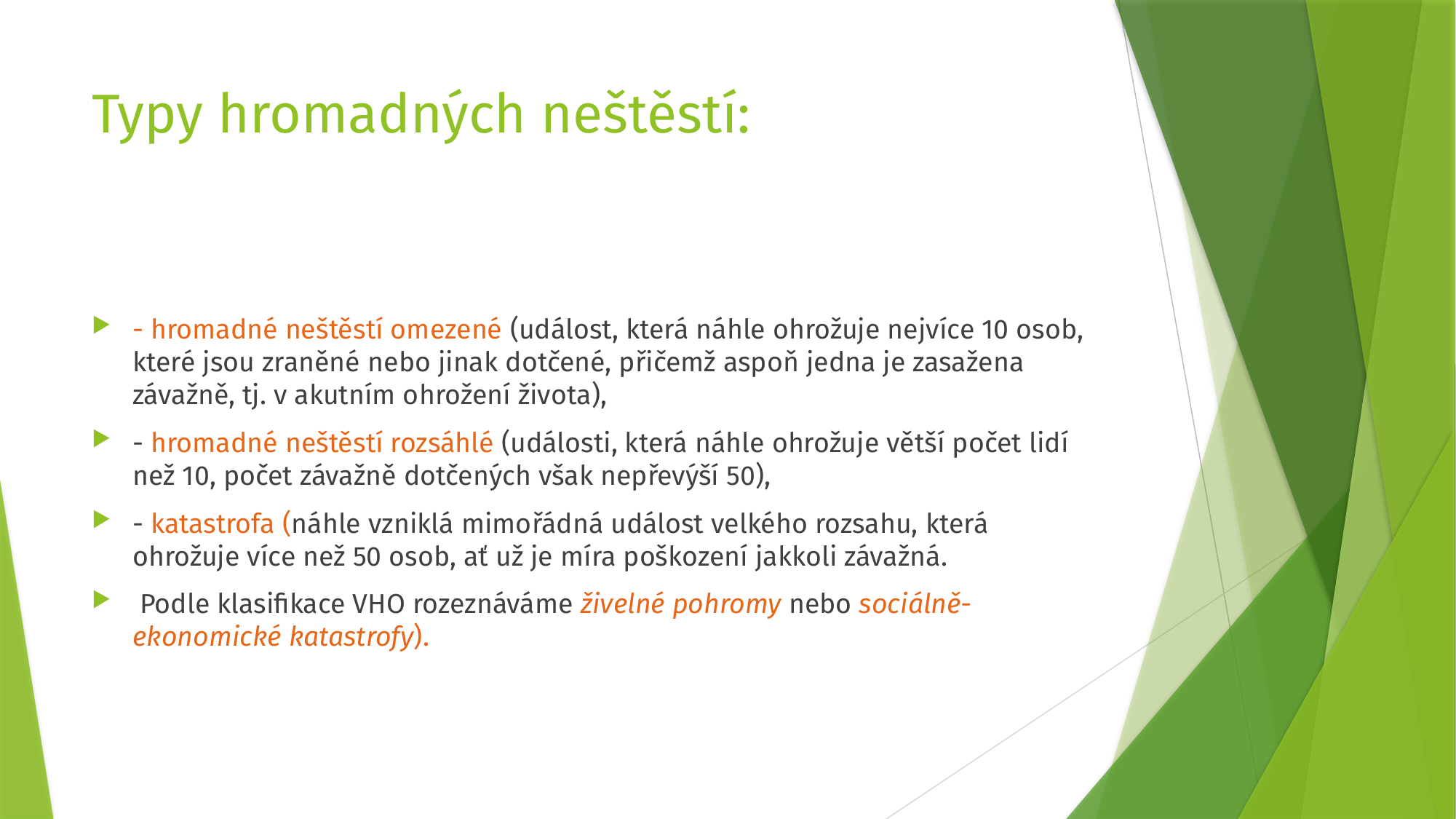

# Typy hromadných neštěstí:

- hromadné neštěstí omezené (událost, která náhle ohrožuje nejvíce 10 osob, které jsou zraněné nebo jinak dotčené, přičemž aspoň jedna je zasažena závažně, tj. v akutním ohrožení života),
- hromadné neštěstí rozsáhlé (události, která náhle ohrožuje větší počet lidí než 10, počet závažně dotčených však nepřevýší 50),
- katastrofa (náhle vzniklá mimořádná událost velkého rozsahu, která ohrožuje více než 50 osob, ať už je míra poškození jakkoli závažná.
 Podle klasifikace VHO rozeznáváme živelné pohromy nebo sociálně-ekonomické katastrofy).